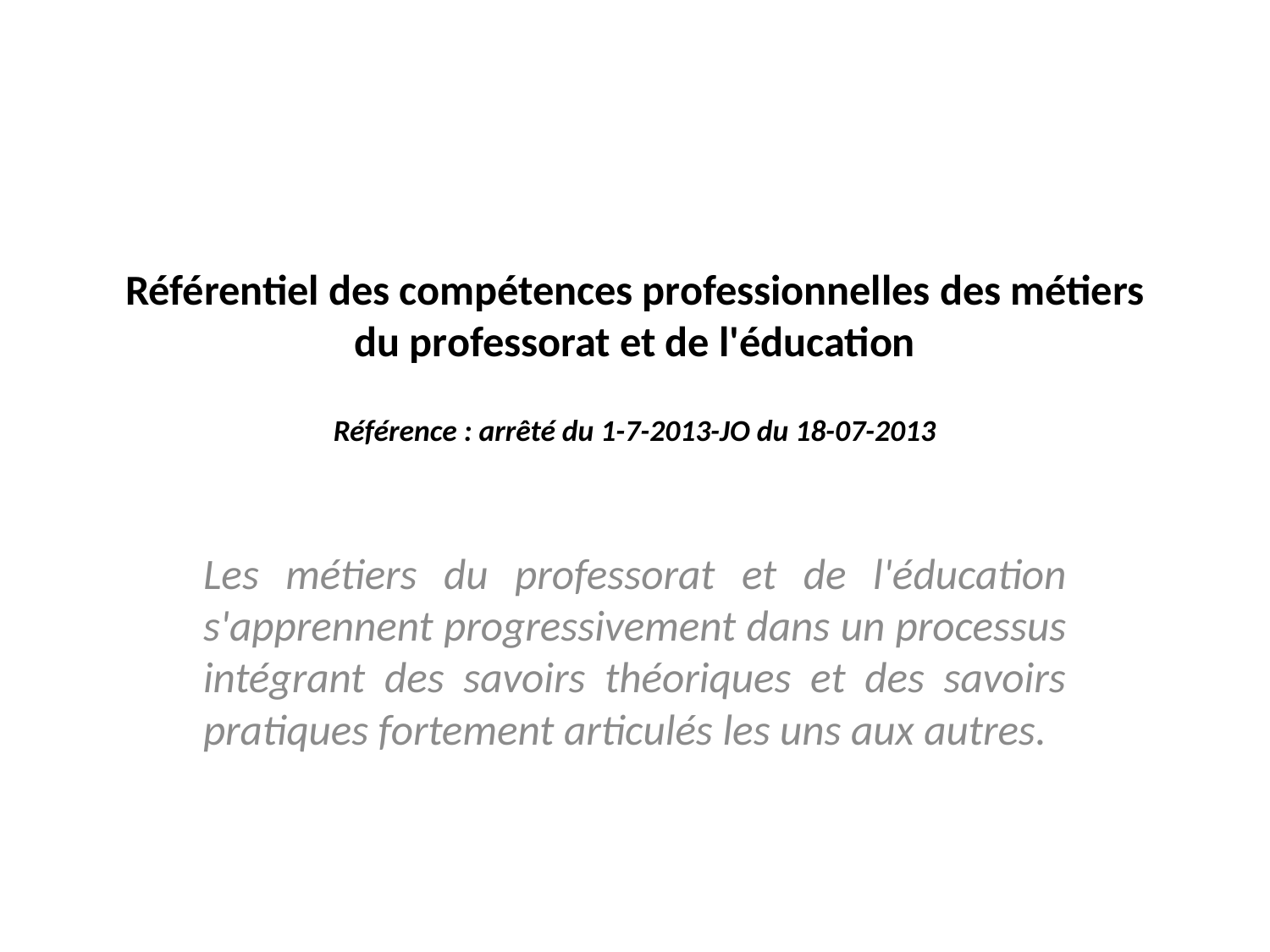

# Référentiel des compétences professionnelles des métiers du professorat et de l'éducation Référence : arrêté du 1-7-2013-JO du 18-07-2013
Les métiers du professorat et de l'éducation s'apprennent progressivement dans un processus intégrant des savoirs théoriques et des savoirs pratiques fortement articulés les uns aux autres.